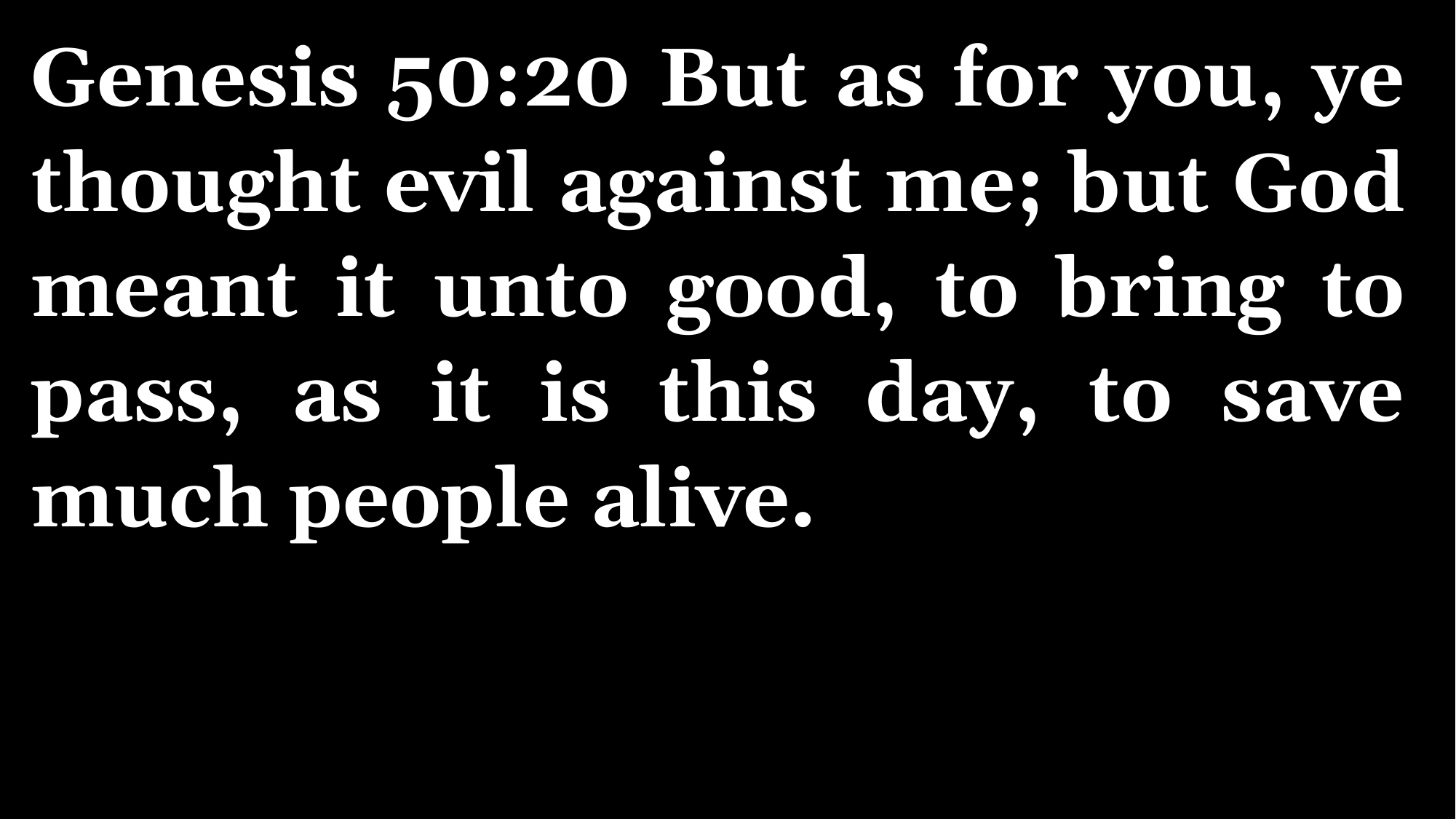

Genesis 50:20 But as for you, ye thought evil against me; but God meant it unto good, to bring to pass, as it is this day, to save much people alive.